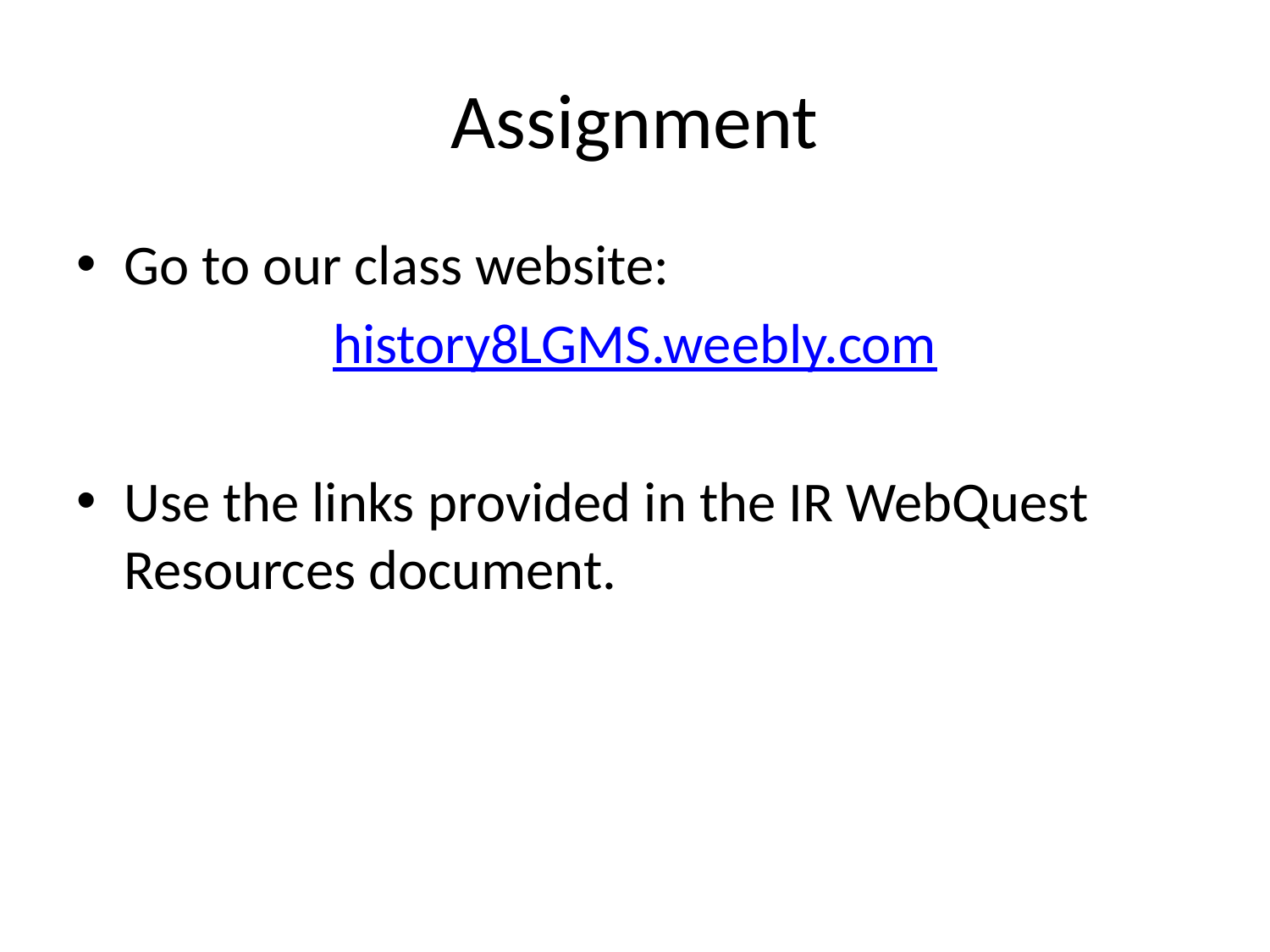

# Assignment
Go to our class website:
history8LGMS.weebly.com

Use the links provided in the IR WebQuest Resources document.